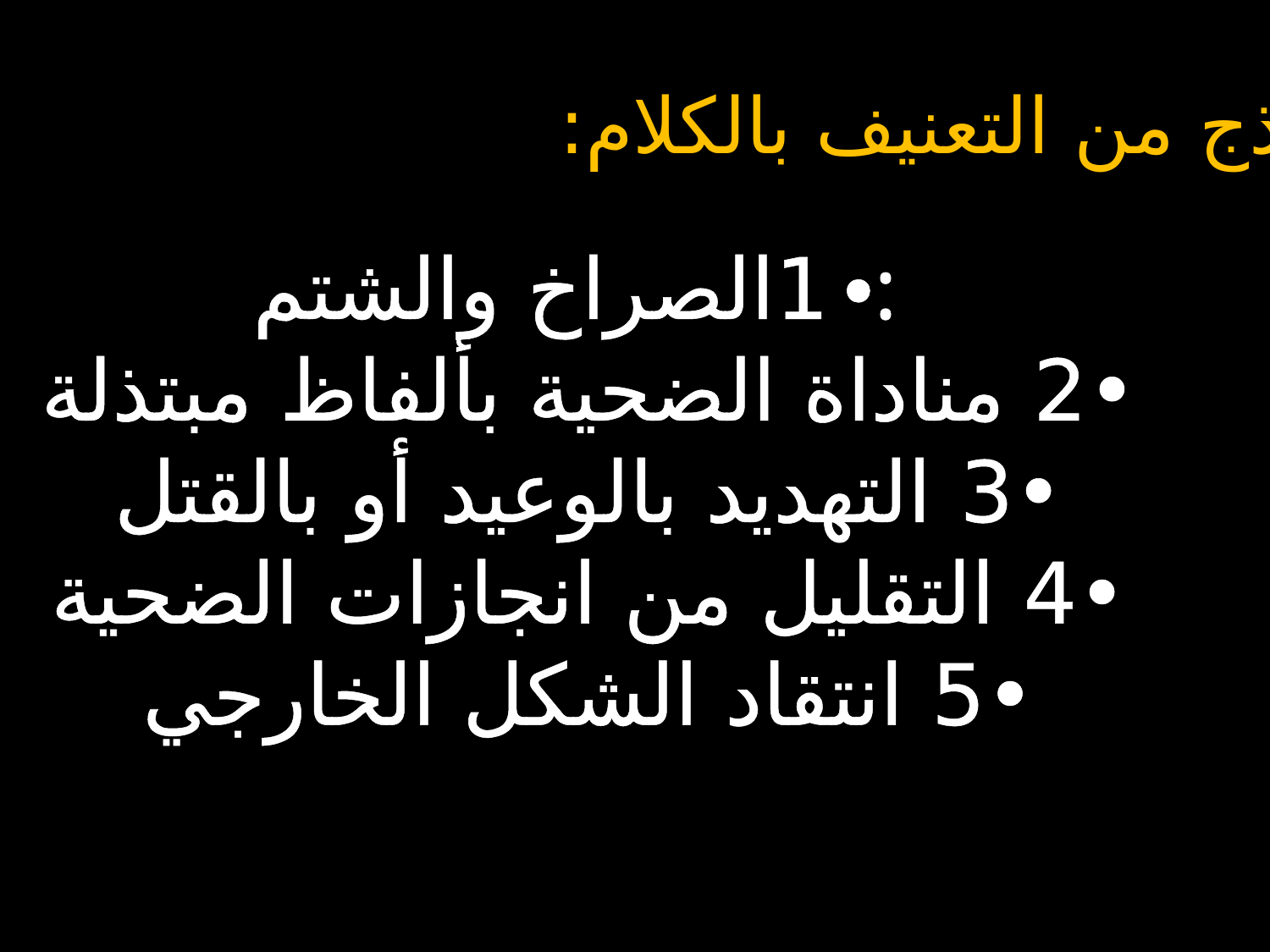

نماذج من التعنيف بالكلام:
:• 1الصراخ والشتم
•2 مناداة الضحية بألفاظ مبتذلة
•3 التهديد بالوعيد أو بالقتل
•4 التقليل من انجازات الضحية
•5 انتقاد الشكل الخارجي